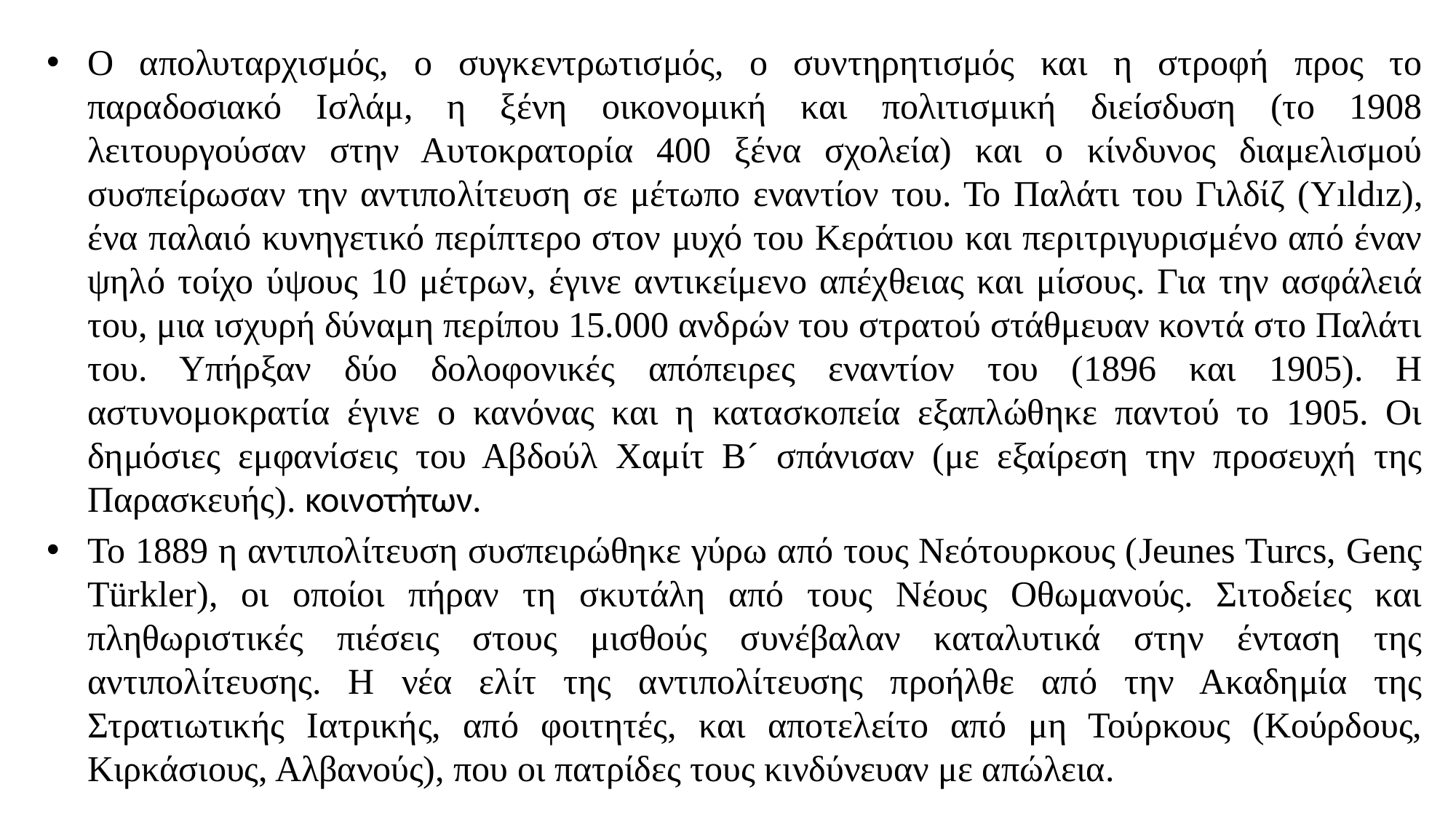

Ο απολυταρχισμός, ο συγκεντρωτισμός, ο συντηρητισμός και η στροφή προς το παραδοσιακό Ισλάμ, η ξένη οικονομική και πολιτισμική διείσδυση (το 1908 λειτουργούσαν στην Αυτοκρατορία 400 ξένα σχολεία) και ο κίνδυνος διαμελισμού συσπείρωσαν την αντιπολίτευση σε μέτωπο εναντίον του. Το Παλάτι του Γιλδίζ (Yıldız), ένα παλαιό κυνηγετικό περίπτερο στον μυχό του Κεράτιου και περιτριγυρισμένο από έναν ψηλό τοίχο ύψους 10 μέτρων, έγινε αντικείμενο απέχθειας και μίσους. Για την ασφάλειά του, μια ισχυρή δύναμη περίπου 15.000 ανδρών του στρατού στάθμευαν κοντά στο Παλάτι του. Υπήρξαν δύο δολοφονικές απόπειρες εναντίον του (1896 και 1905). Η αστυνομοκρατία έγινε ο κανόνας και η κατασκοπεία εξαπλώθηκε παντού το 1905. Οι δημόσιες εμφανίσεις του Αβδούλ Χαμίτ Β´ σπάνισαν (με εξαίρεση την προσευχή της Παρασκευής). κοινοτήτων.
Το 1889 η αντιπολίτευση συσπειρώθηκε γύρω από τους Νεότουρκους (Jeunes Turcs, Genç Türkler), οι οποίοι πήραν τη σκυτάλη από τους Νέους Οθωμανούς. Σιτοδείες και πληθωριστικές πιέσεις στους μισθούς συνέβαλαν καταλυτικά στην ένταση της αντιπολίτευσης. Η νέα ελίτ της αντιπολίτευσης προήλθε από την Ακαδημία της Στρατιωτικής Ιατρικής, από φοιτητές, και αποτελείτο από μη Τούρκους (Κούρδους, Κιρκάσιους, Αλβανούς), που οι πατρίδες τους κινδύνευαν με απώλεια.